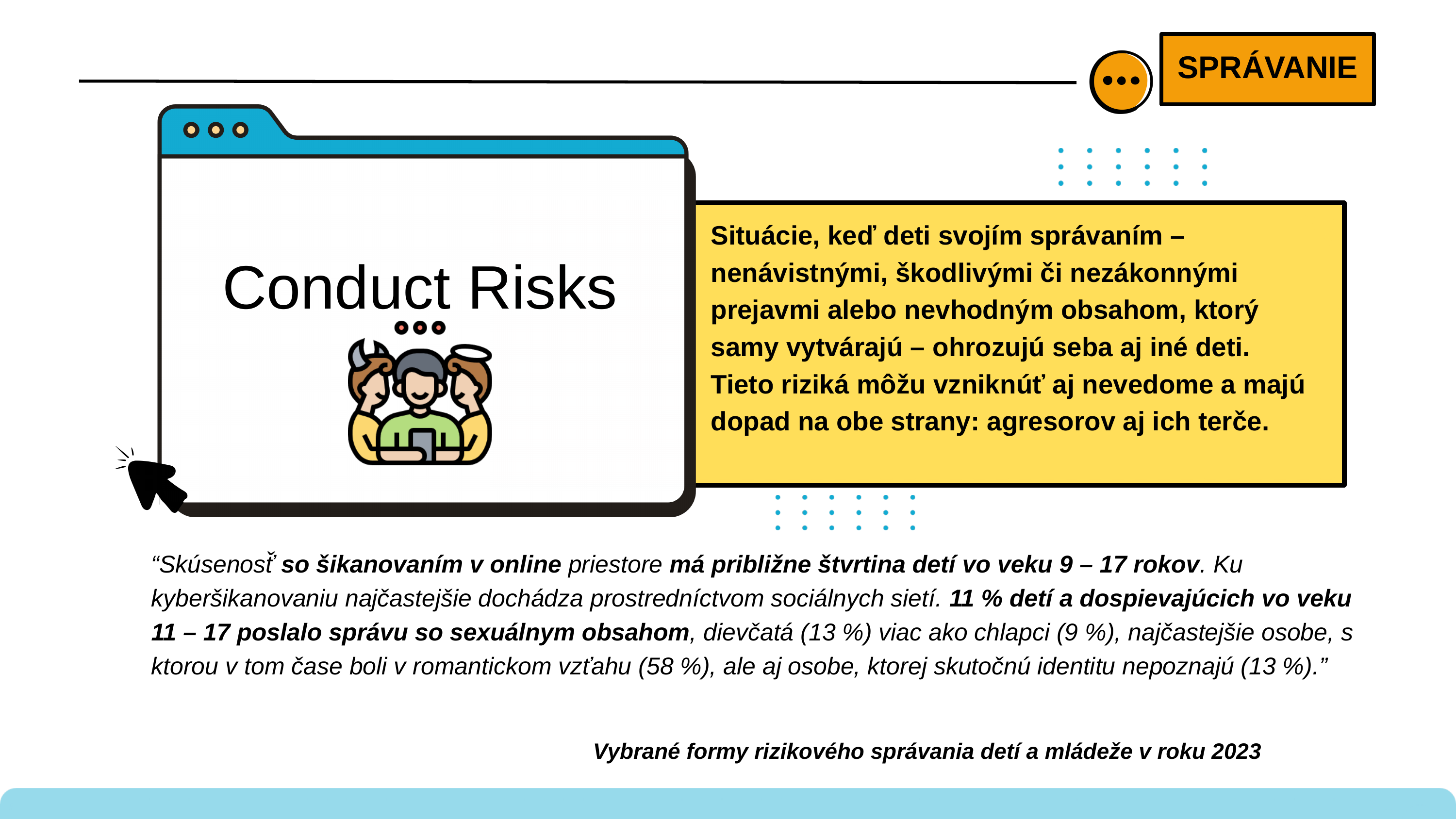

SPRÁVANIE

Situácie, keď deti svojím správaním –  nenávistnými, škodlivými či nezákonnými prejavmi alebo nevhodným obsahom, ktorý samy vytvárajú – ohrozujú seba aj iné deti. Tieto riziká môžu vzniknúť aj nevedome a majú dopad na obe strany: agresorov aj ich terče.
Conduct Risks

“Skúsenosť̌ so šikanovaním v online priestore má približne štvrtina detí vo veku 9 – 17 rokov. Ku kyberšikanovaniu najčastejšie dochádza prostredníctvom sociálnych sietí. 11 % detí a dospievajúcich vo veku 11 – 17 poslalo správu so sexuálnym obsahom, dievčatá (13 %) viac ako chlapci (9 %), najčastejšie osobe, s ktorou v tom čase boli v romantickom vzťahu (58 %), ale aj osobe, ktorej skutočnú identitu nepoznajú (13 %).”
Vybrané formy rizikového správania detí a mládeže v roku 2023